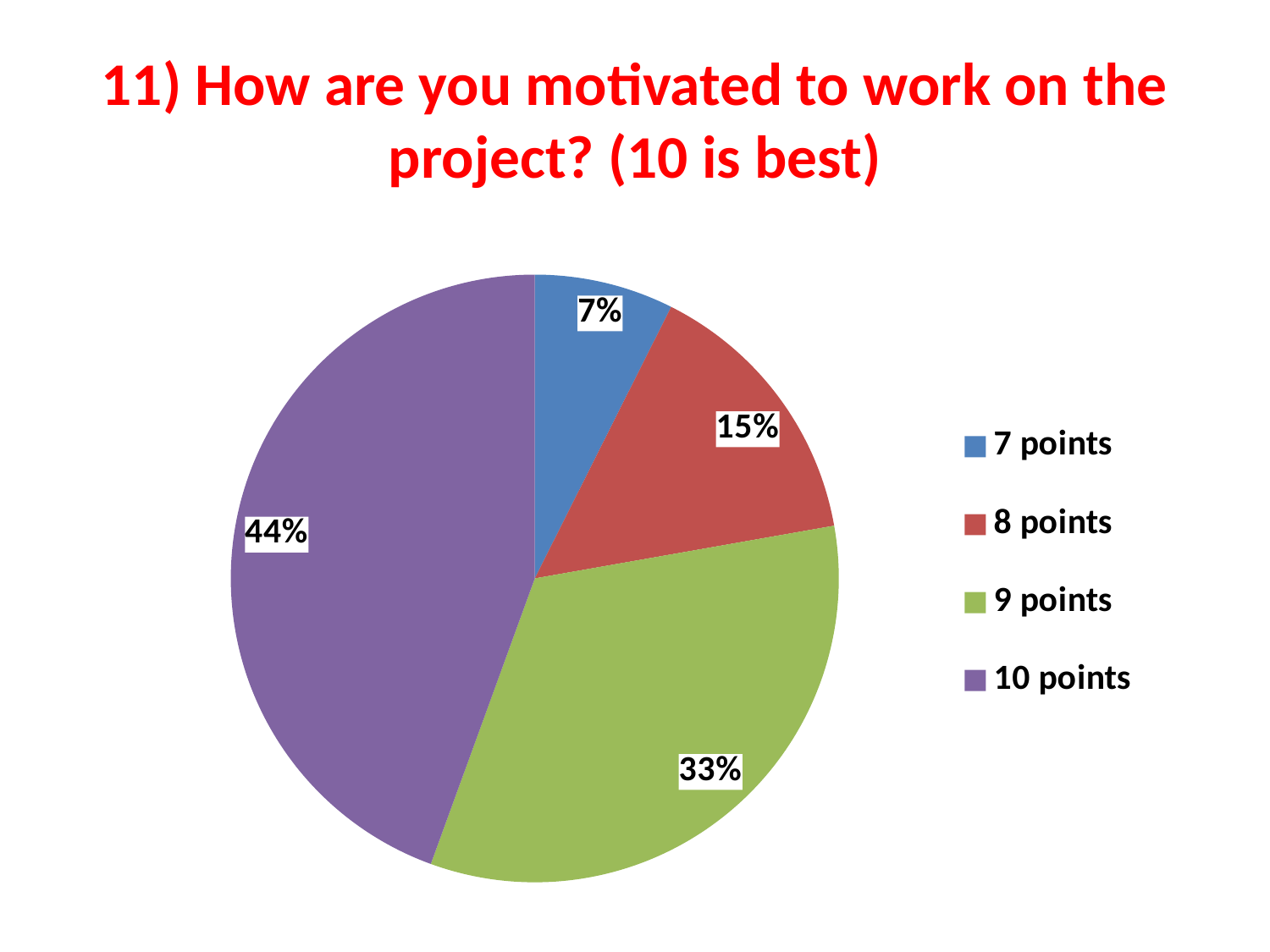

# 11) How are you motivated to work on the project? (10 is best)

### Chart

| Category |  |
|---|---|
| 7 points | 2.0 |
| 8 points | 4.0 |
| 9 points | 9.0 |
| 10 points | 12.0 |